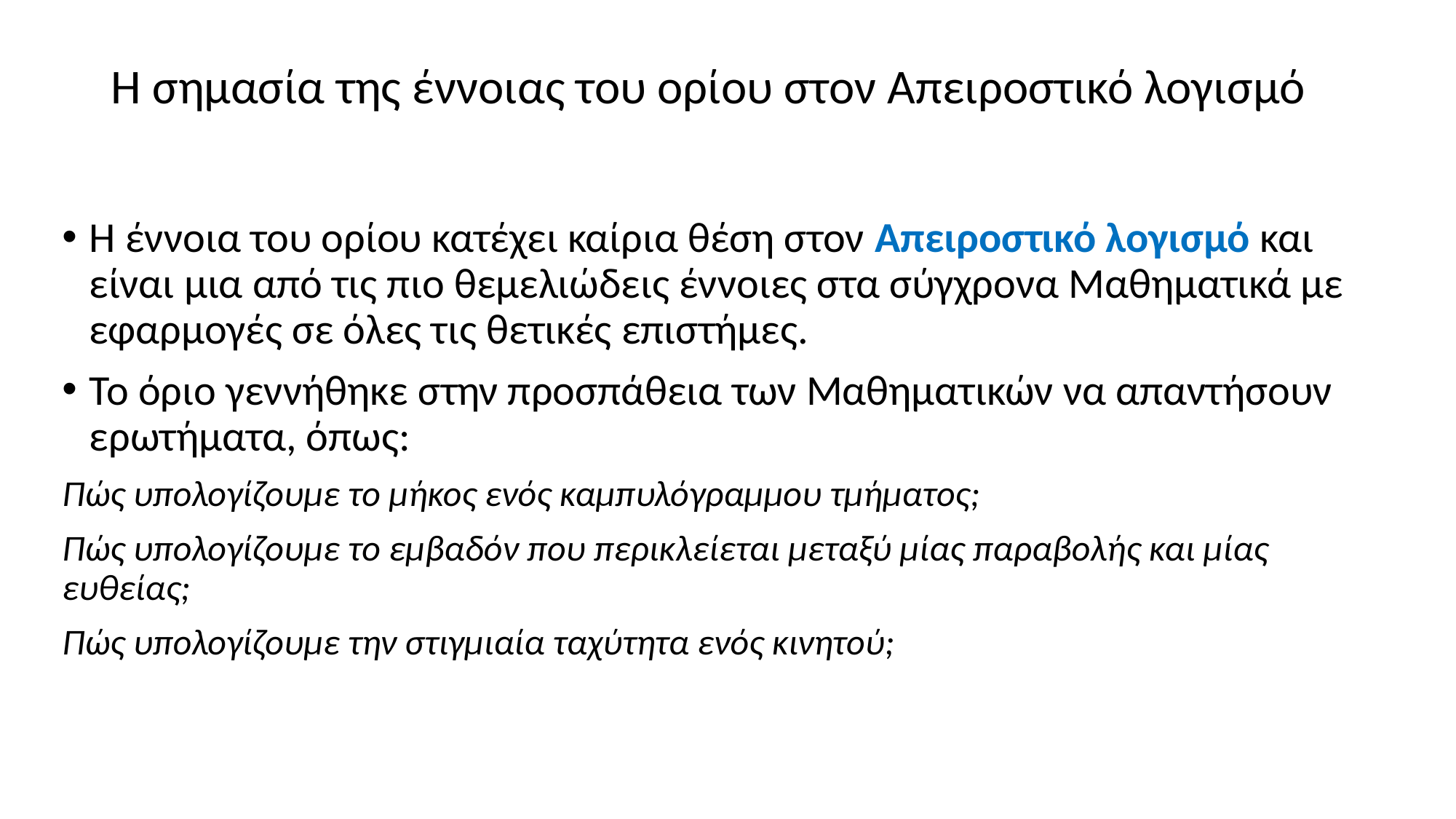

# Η σημασία της έννοιας του ορίου στον Απειροστικό λογισμό
Η έννοια του ορίου κατέχει καίρια θέση στον Απειροστικό λογισμό και είναι μια από τις πιο θεμελιώδεις έννοιες στα σύγχρονα Μαθηματικά με εφαρμογές σε όλες τις θετικές επιστήμες.
Το όριο γεννήθηκε στην προσπάθεια των Μαθηματικών να απαντήσουν ερωτήματα, όπως:
Πώς υπολογίζουμε το μήκος ενός καμπυλόγραμμου τμήματος;
Πώς υπολογίζουμε το εμβαδόν που περικλείεται μεταξύ μίας παραβολής και μίας ευθείας;
Πώς υπολογίζουμε την στιγμιαία ταχύτητα ενός κινητού;